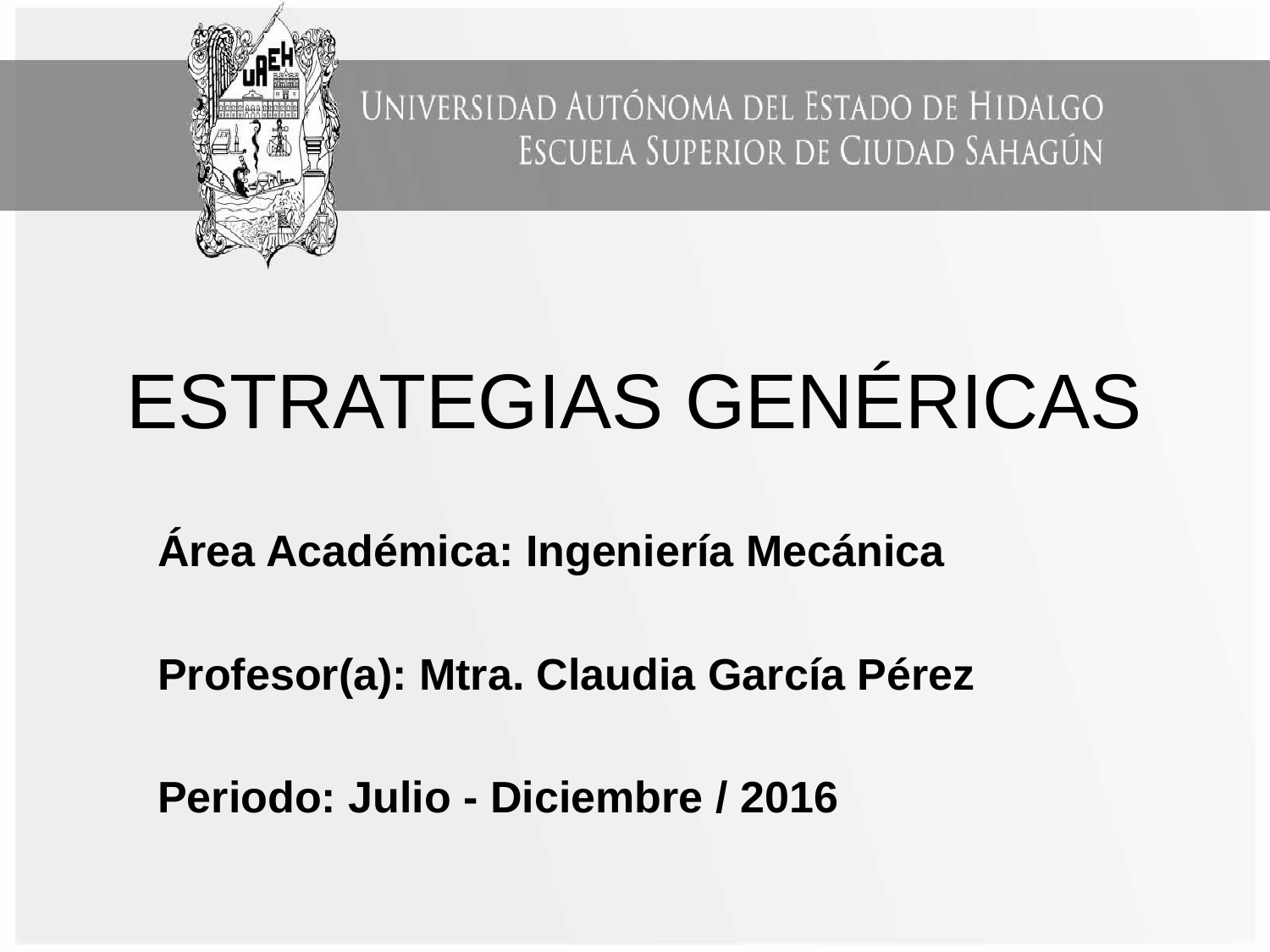

# ESTRATEGIAS GENÉRICAS
Área Académica: Ingeniería Mecánica

Profesor(a): Mtra. Claudia García Pérez

Periodo: Julio - Diciembre / 2016